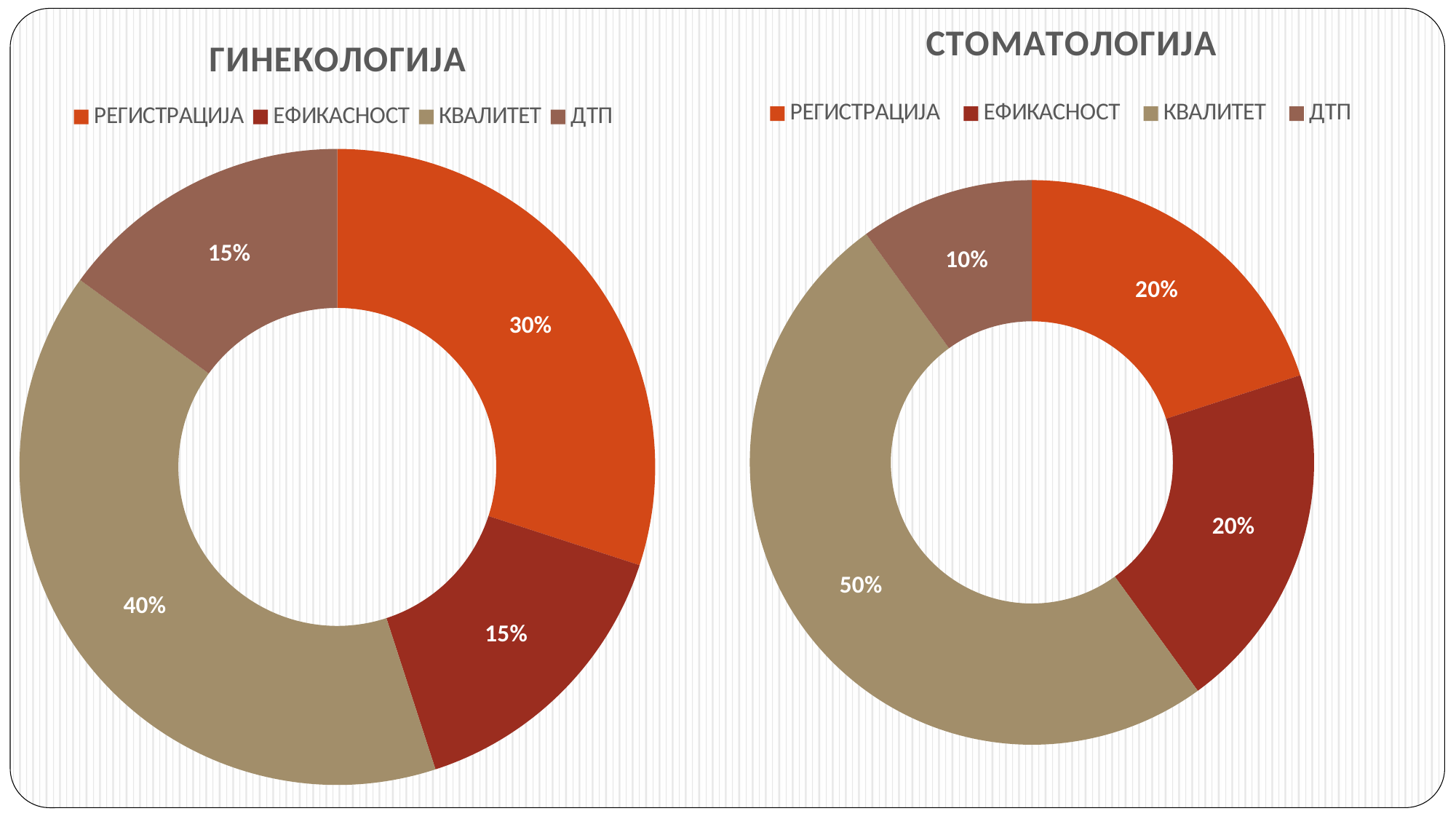

### Chart:

| Category | СТОМАТОЛОГИЈА |
|---|---|
| РЕГИСТРАЦИЈА | 0.2 |
| ЕФИКАСНОСТ | 0.2 |
| КВАЛИТЕТ | 0.5 |
| ДТП | 0.1 |

### Chart: ГИНЕКОЛОГИЈА

| Category | ОПШТА МЕДИЦИНА  |
|---|---|
| РЕГИСТРАЦИЈА | 0.3 |
| ЕФИКАСНОСТ | 0.15 |
| КВАЛИТЕТ | 0.4 |
| ДТП | 0.15 |